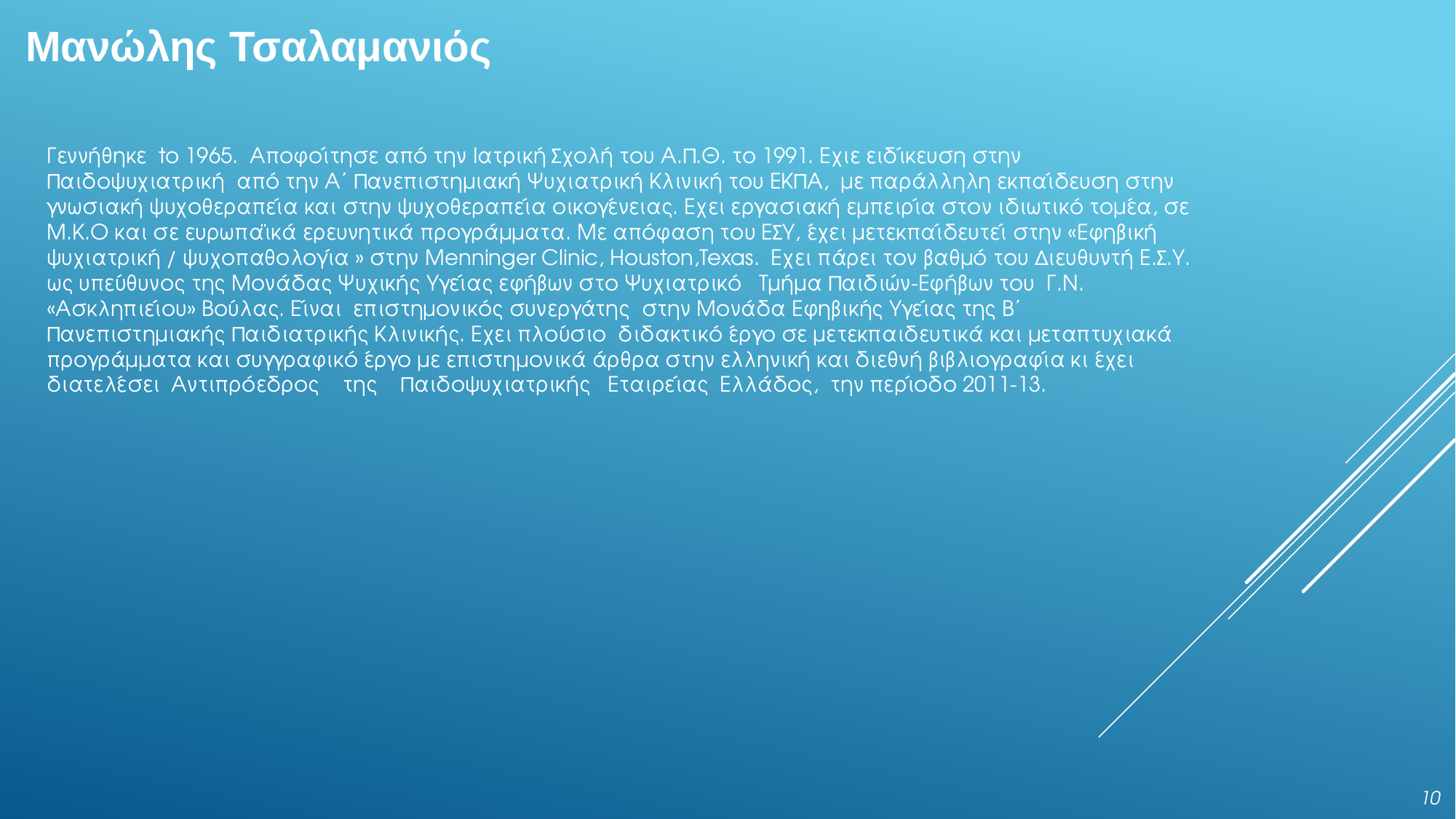

# Μανώλης Τσαλαμανιός
Γεννήθηκε  to 1965.  Αποφοίτησε από την Ιατρική Σχολή του Α.Π.Θ. το 1991. Εχιε ειδίκευση στην Παιδοψυχιατρική  από την Α΄ Πανεπιστημιακή Ψυχιατρική Κλινική του ΕΚΠΑ,  με παράλληλη εκπαίδευση στην  γνωσιακή ψυχοθεραπεία και στην ψυχοθεραπεία οικογένειας. Εχει εργασιακή εμπειρία στον ιδιωτικό τομέα, σε Μ.Κ.Ο και σε ευρωπαϊκά ερευνητικά προγράμματα. Με απόφαση του ΕΣΥ, έχει μετεκπαίδευτεί στην «Εφηβική ψυχιατρική / ψυχοπαθολογία » στην Menninger Clinic, Ηouston,Texas.  Εχει πάρει τον βαθμό του Διευθυντή Ε.Σ.Υ. ως υπεύθυνος της Μονάδας Ψυχικής Υγείας εφήβων στο Ψυχιατρικό   Τμήμα Παιδιών-Εφήβων του  Γ.Ν. «Ασκληπιείου» Βούλας. Είναι  επιστημονικός συνεργάτης  στην Μονάδα Εφηβικής Υγείας της Β΄ Πανεπιστημιακής Παιδιατρικής Κλινικής. Εχει πλούσιο  διδακτικό έργο σε μετεκπαιδευτικά και μεταπτυχιακά προγράμματα και συγγραφικό έργο με επιστημονικά άρθρα στην ελληνική και διεθνή βιβλιογραφία κι έχει διατελέσει  Αντιπρόεδρος    της    Παιδοψυχιατρικής   Εταιρείας  Ελλάδος,  την περίοδο 2011-13.

10